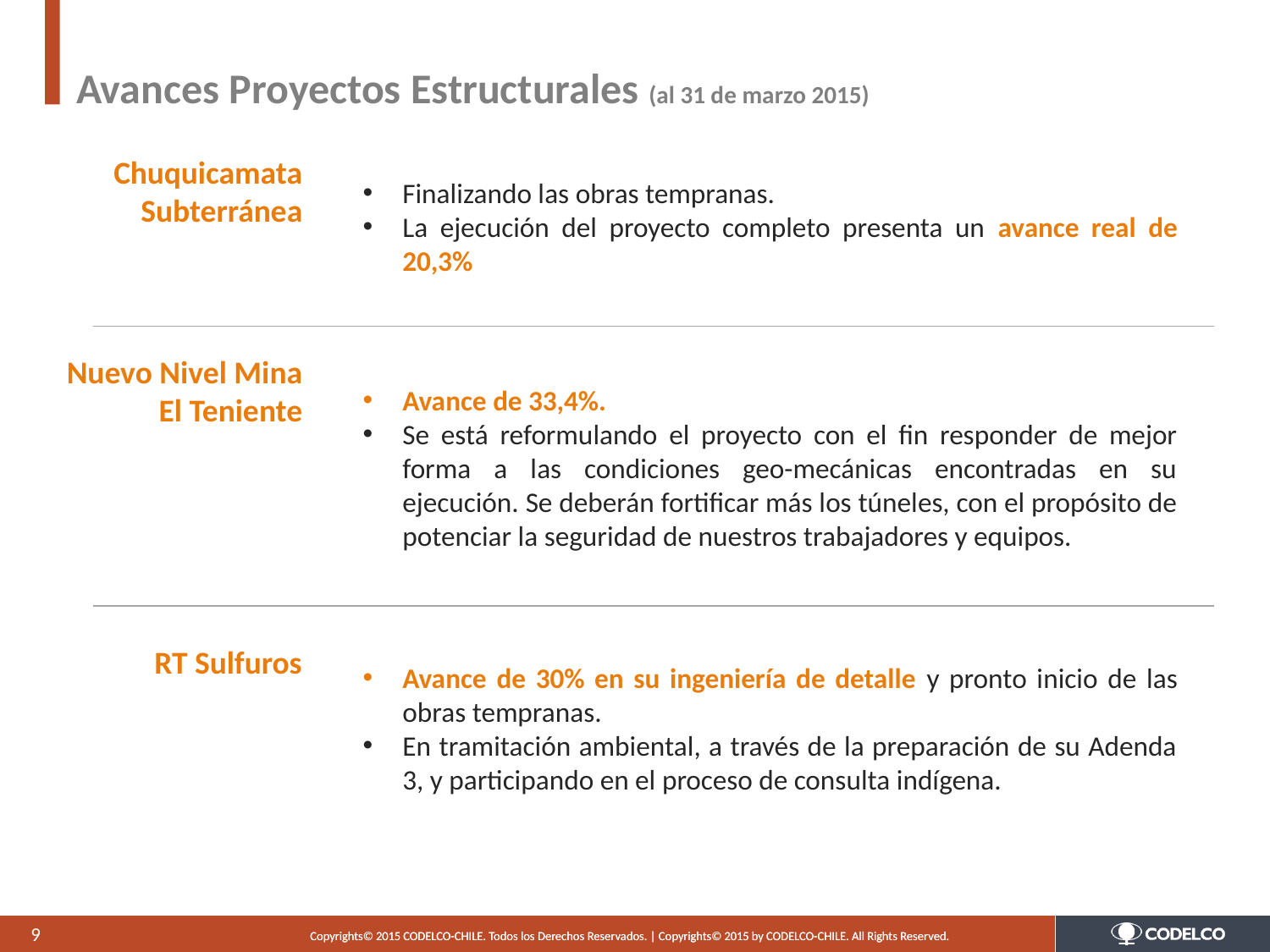

# Avances Proyectos Estructurales (al 31 de marzo 2015)
Chuquicamata Subterránea
Finalizando las obras tempranas.
La ejecución del proyecto completo presenta un avance real de 20,3%
Nuevo Nivel Mina El Teniente
Avance de 33,4%.
Se está reformulando el proyecto con el fin responder de mejor forma a las condiciones geo-mecánicas encontradas en su ejecución. Se deberán fortificar más los túneles, con el propósito de potenciar la seguridad de nuestros trabajadores y equipos.
RT Sulfuros
Avance de 30% en su ingeniería de detalle y pronto inicio de las obras tempranas.
En tramitación ambiental, a través de la preparación de su Adenda 3, y participando en el proceso de consulta indígena.
9